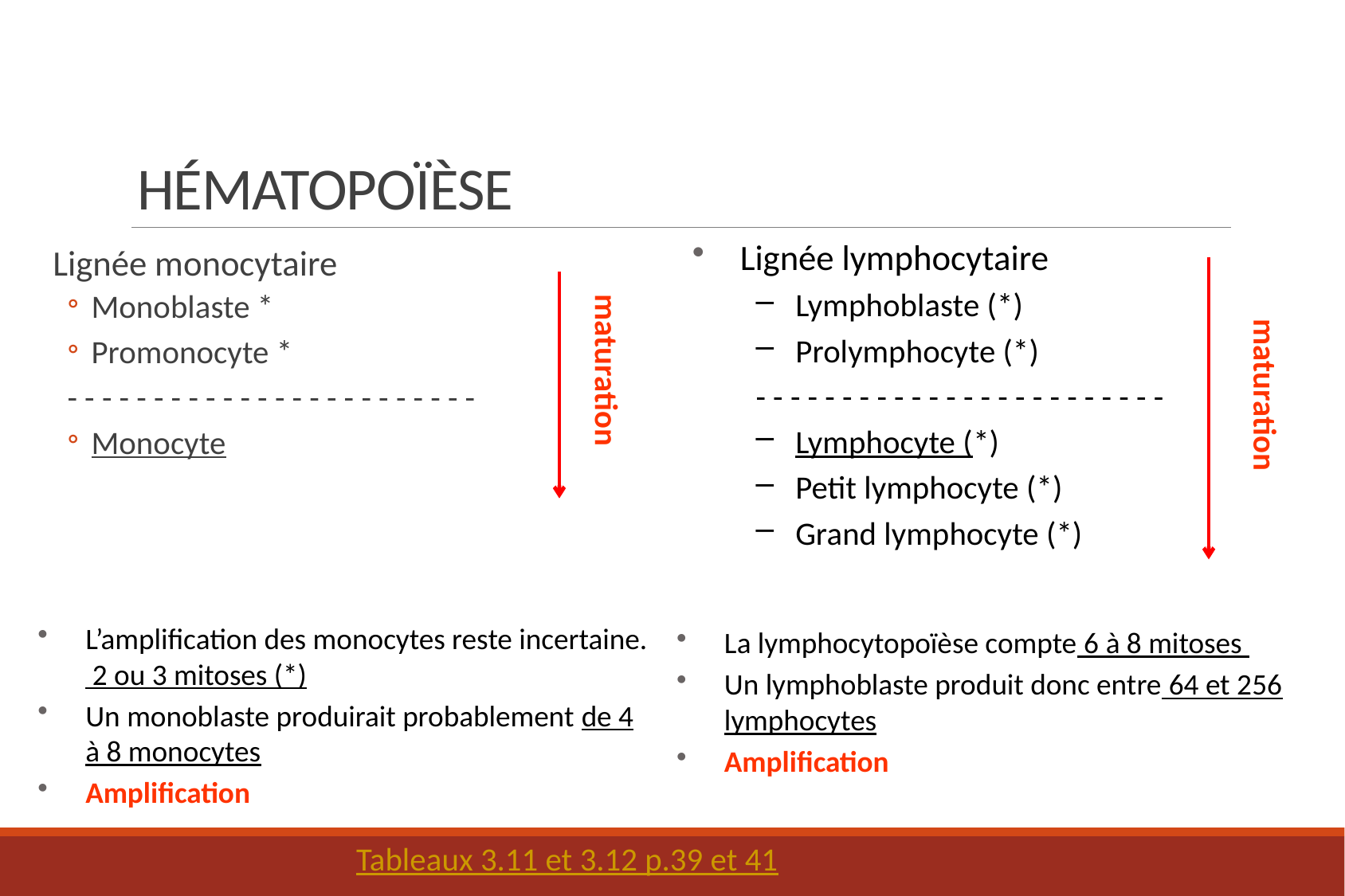

Hématopoïèse
Lignée lymphocytaire
Lymphoblaste (*)
Prolymphocyte (*)
- - - - - - - - - - - - - - - - - - - - - - - -
Lymphocyte (*)
Petit lymphocyte (*)
Grand lymphocyte (*)

Lignée monocytaire
Monoblaste *
Promonocyte *
- - - - - - - - - - - - - - - - - - - - - - - -
Monocyte
maturation
maturation
L’amplification des monocytes reste incertaine.  2 ou 3 mitoses (*)
Un monoblaste produirait probablement de 4 à 8 monocytes
Amplification
La lymphocytopoïèse compte 6 à 8 mitoses
Un lymphoblaste produit donc entre 64 et 256 lymphocytes
Amplification
Tableaux 3.11 et 3.12 p.39 et 41